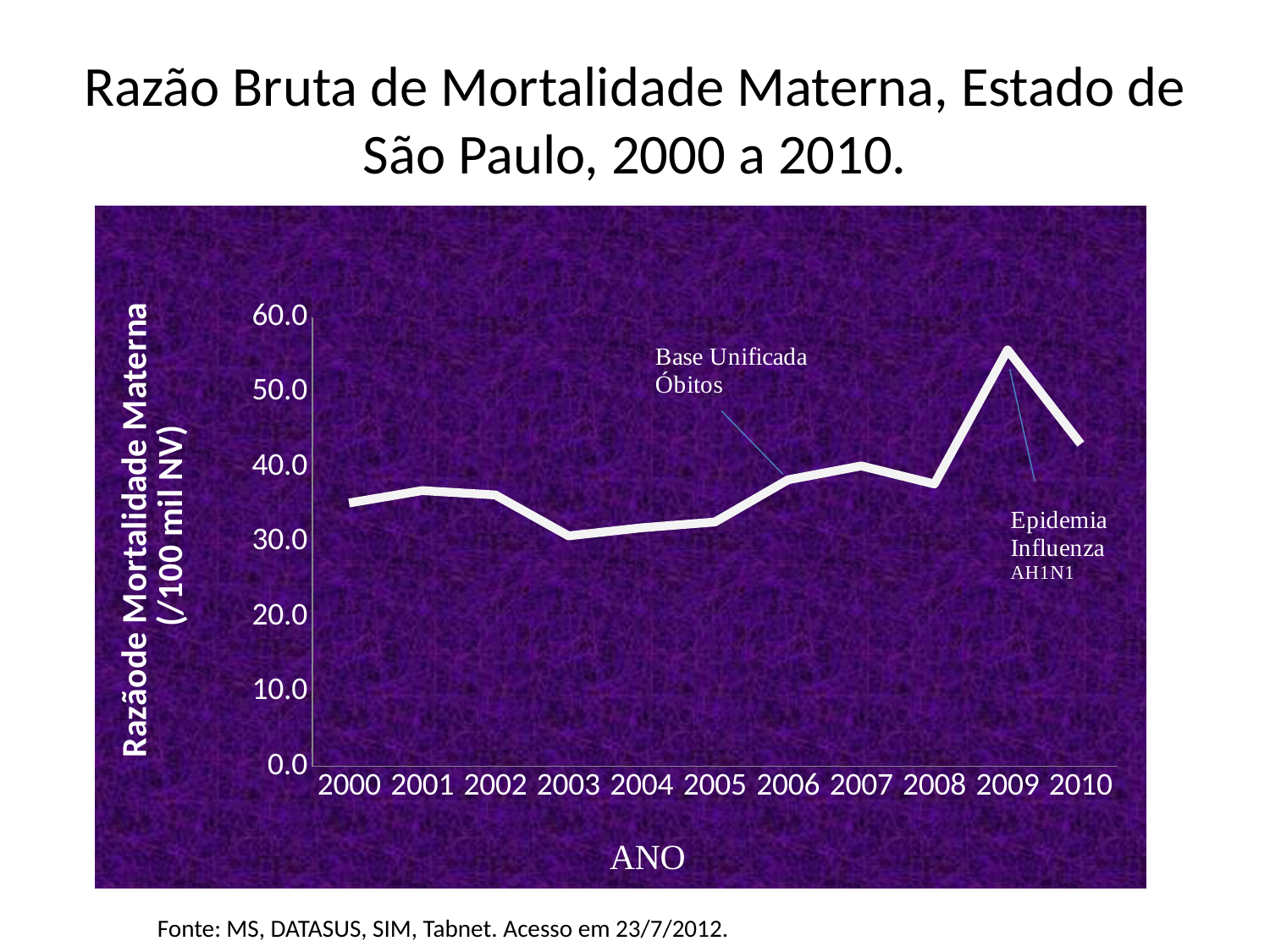

# Razão Bruta de Mortalidade Materna, Estado de São Paulo, 2000 a 2010.

### Chart

| Category |  |
|---|---|
| 2000 | 35.185720994679976 |
| 2001 | 36.838934801409685 |
| 2002 | 36.25850711212222 |
| 2003 | 30.791656771298246 |
| 2004 | 31.87289671239969 |
| 2005 | 32.63960703205791 |
| 2006 | 38.285093011230295 |
| 2007 | 40.140542283610564 |
| 2008 | 37.720486212082186 |
| 2009 | 55.64160789208536 |
| 2010 | 43.069616464233924 |
Fonte: MS, DATASUS, SIM, Tabnet. Acesso em 23/7/2012.